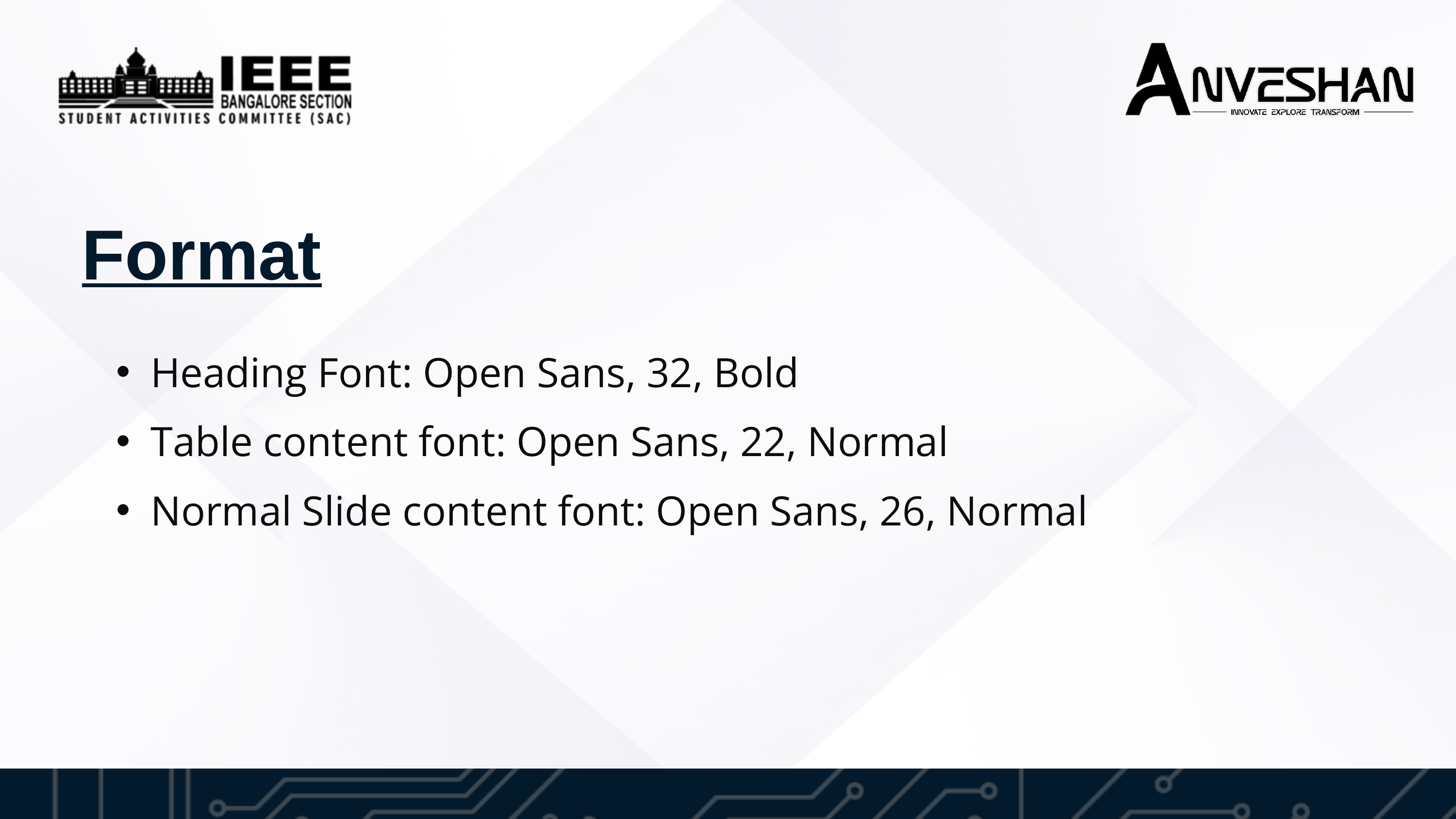

Format
Heading Font: Open Sans, 32, Bold
Table content font: Open Sans, 22, Normal
Normal Slide content font: Open Sans, 26, Normal